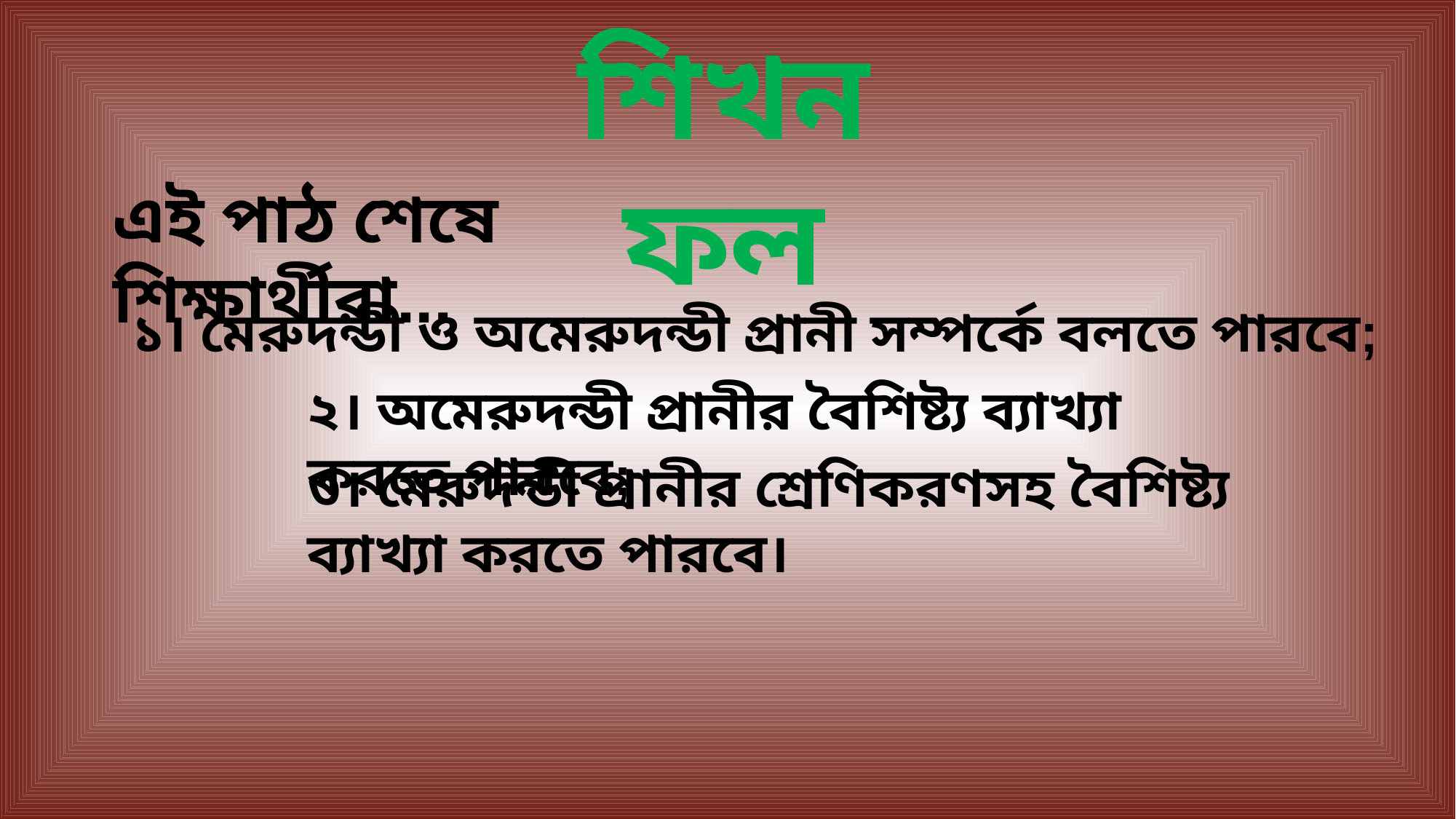

শিখনফল
এই পাঠ শেষে শিক্ষার্থীরা...
১। মেরুদন্ডী ও অমেরুদন্ডী প্রানী সম্পর্কে বলতে পারবে;
২। অমেরুদন্ডী প্রানীর বৈশিষ্ট্য ব্যাখ্যা করতে পারবে;
৩। মেরুদন্ডী প্রানীর শ্রেণিকরণসহ বৈশিষ্ট্য ব্যাখ্যা করতে পারবে।